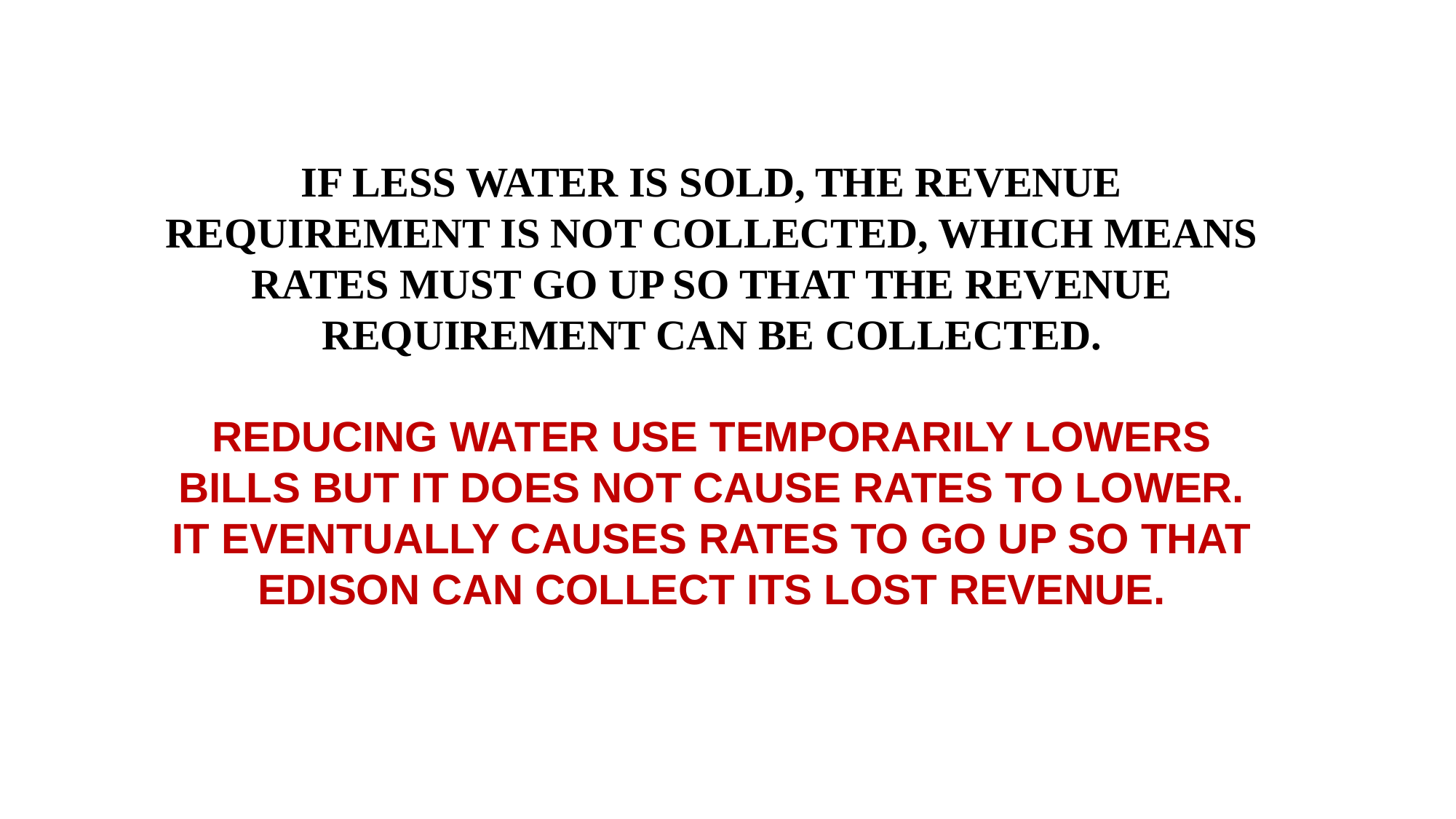

IF LESS WATER IS SOLD, THE REVENUE REQUIREMENT IS NOT COLLECTED, WHICH MEANS RATES MUST GO UP SO THAT THE REVENUE REQUIREMENT CAN BE COLLECTED.

REDUCING WATER USE TEMPORARILY LOWERS BILLS BUT IT DOES NOT CAUSE RATES TO LOWER. IT EVENTUALLY CAUSES RATES TO GO UP SO THAT EDISON CAN COLLECT ITS LOST REVENUE.